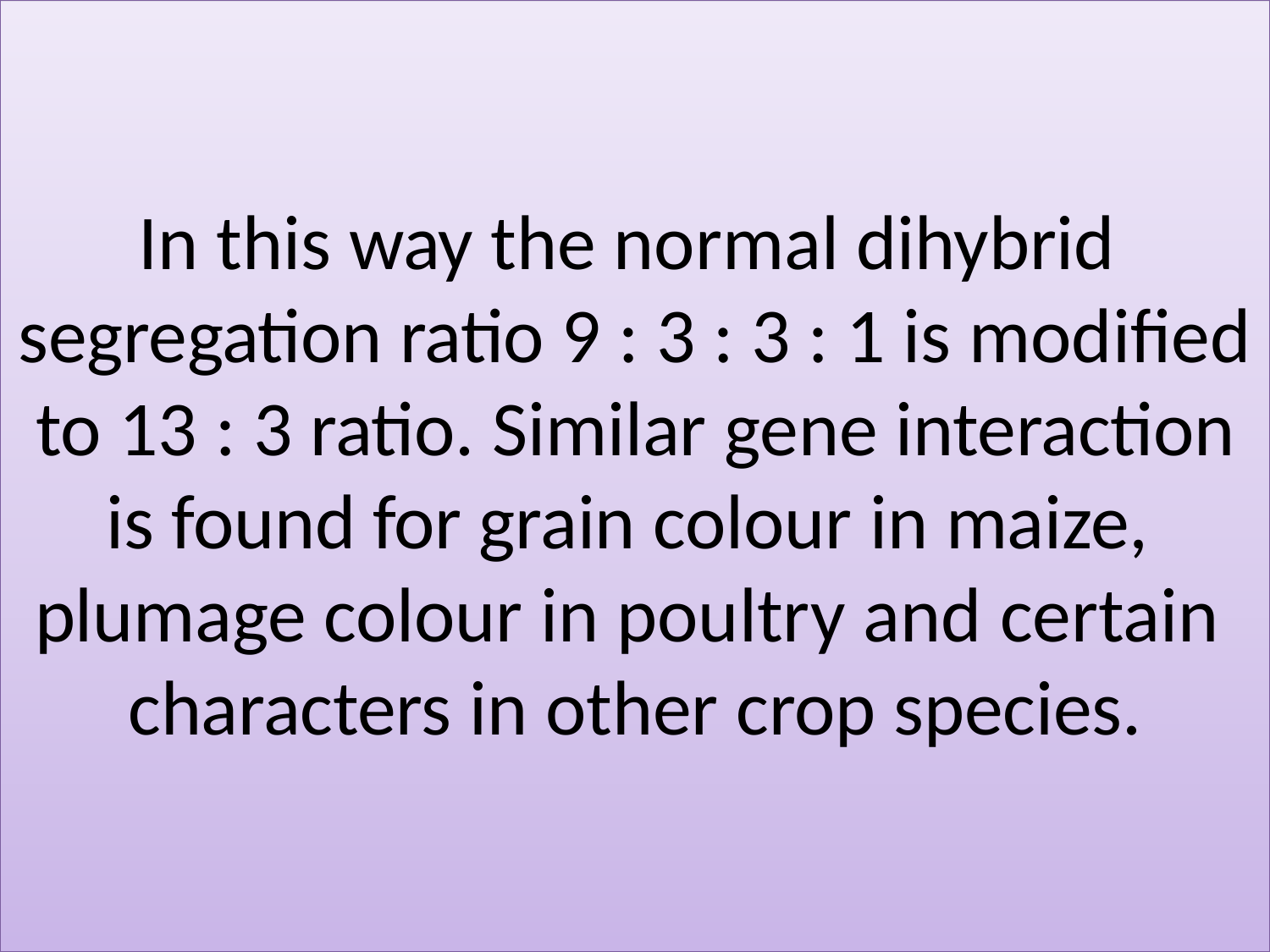

In this way the normal dihybrid  segregation ratio 9 : 3 : 3 : 1 is modified  to 13 : 3 ratio. Similar gene interaction  is found for grain colour in maize,  plumage colour in poultry and certain  characters in other crop species.